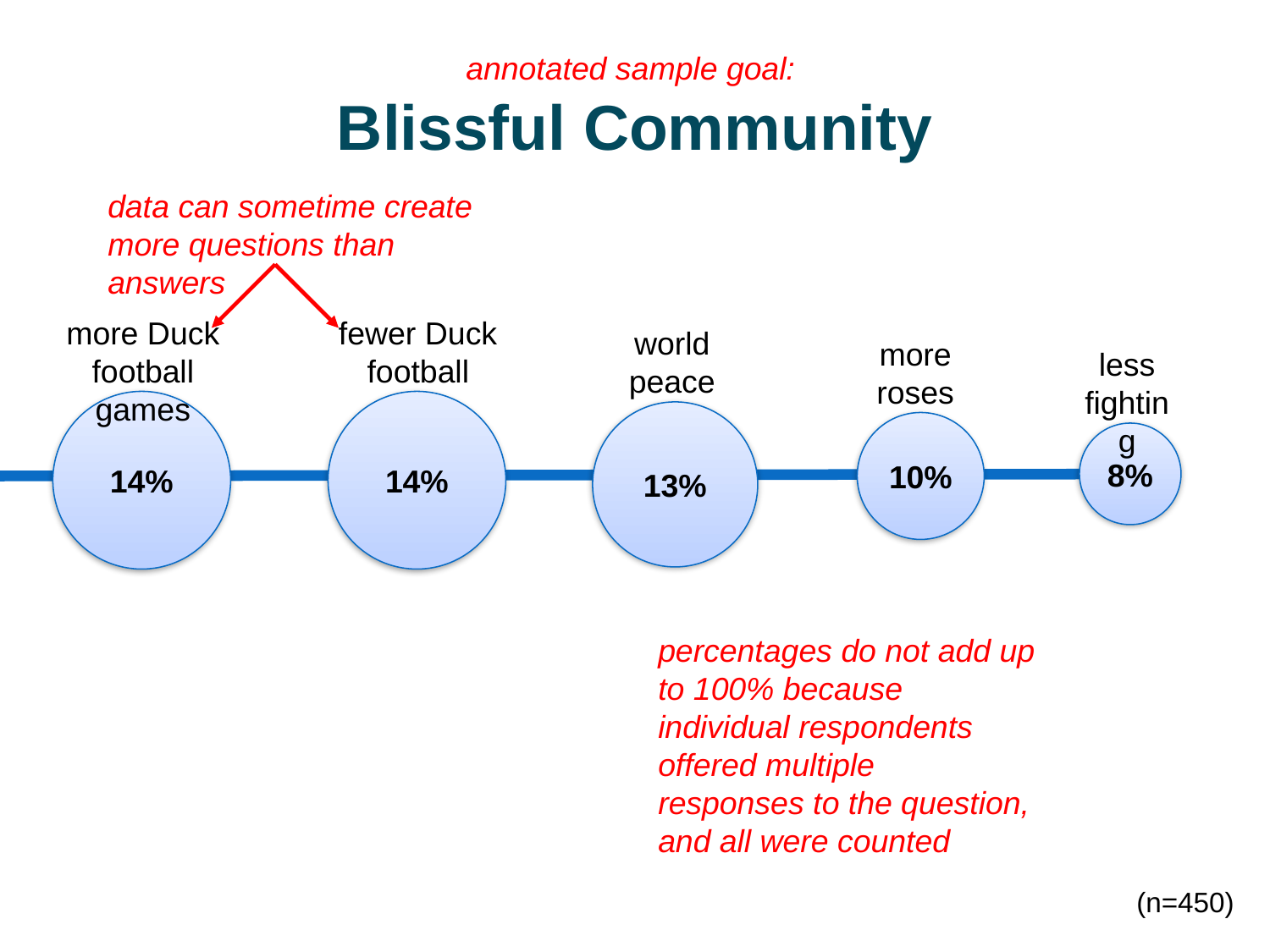

annotated sample goal:
Blissful Community
data can sometime create more questions than answers
more Duck football games
fewer Duck football games
world peace
more roses
less fighting
14%
14%
13%
10%
8%
percentages do not add up to 100% because individual respondents offered multiple  responses to the question, and all were counted
(n=450)